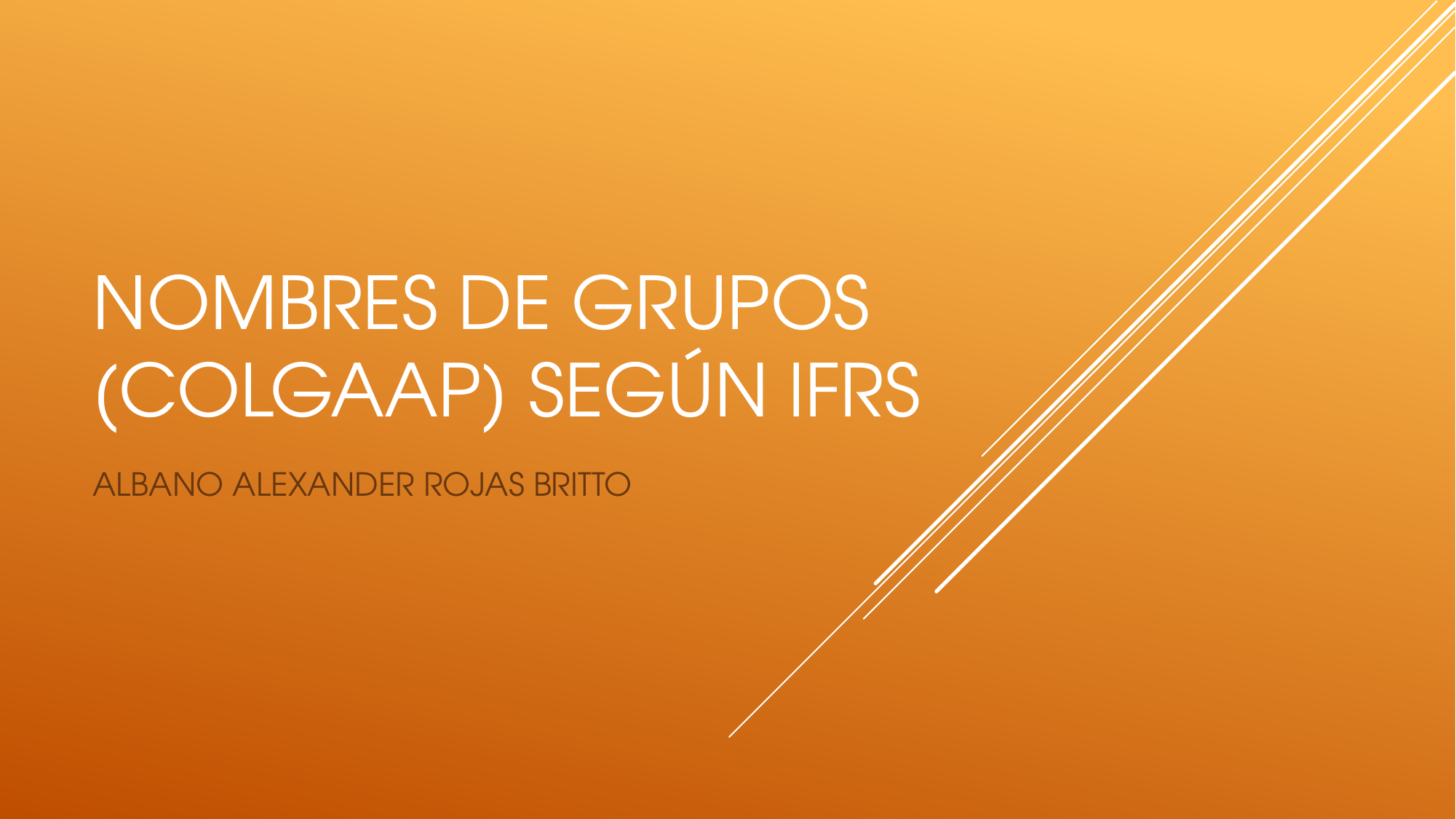

# Nombres de grupos (COLGAAP) según ifrs
ALBANO ALEXANDER ROJAS BRITTO